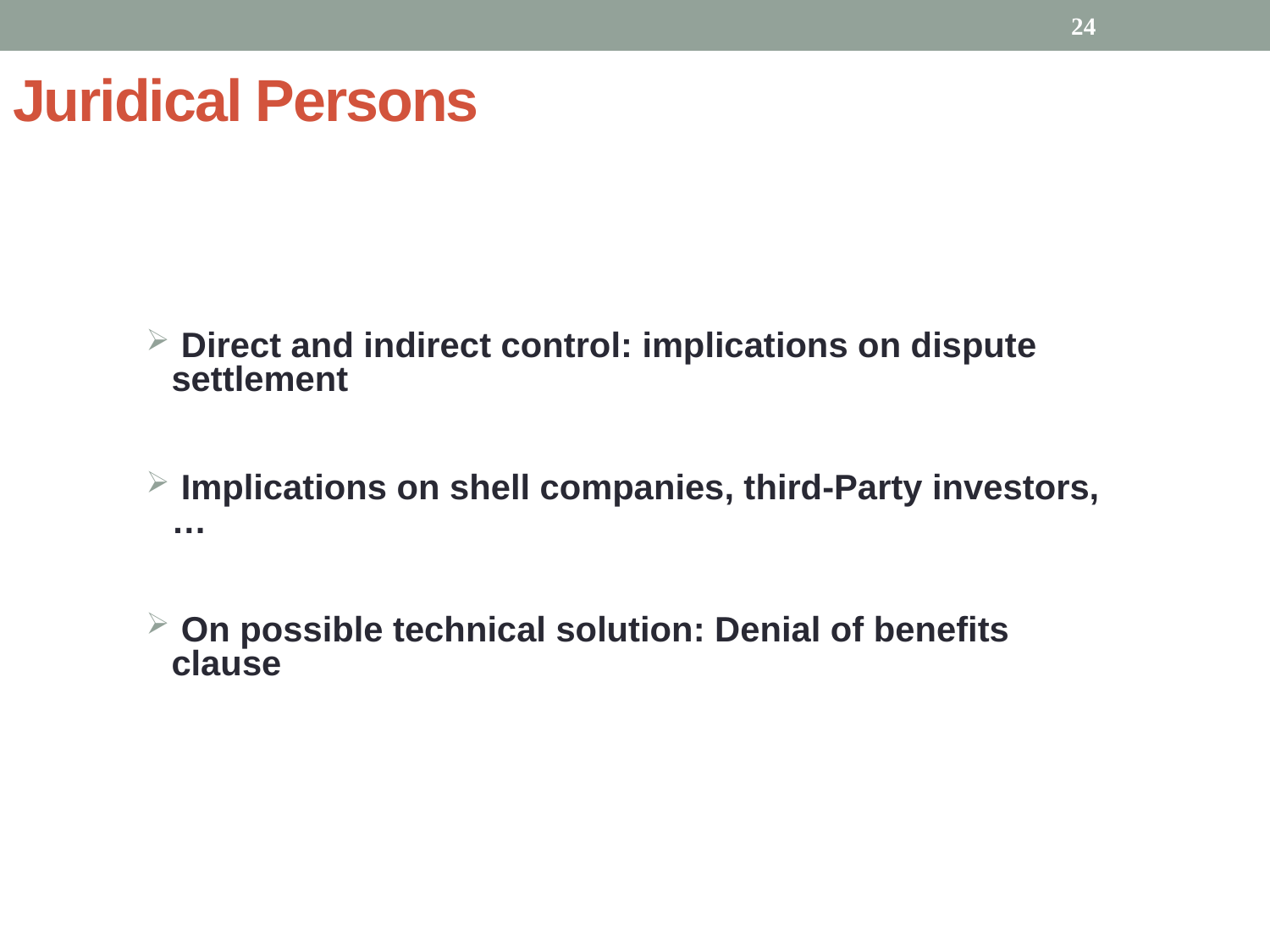

24
# Juridical Persons

 Direct and indirect control: implications on dispute settlement

 Implications on shell companies, third-Party investors,…

 On possible technical solution: Denial of benefits clause